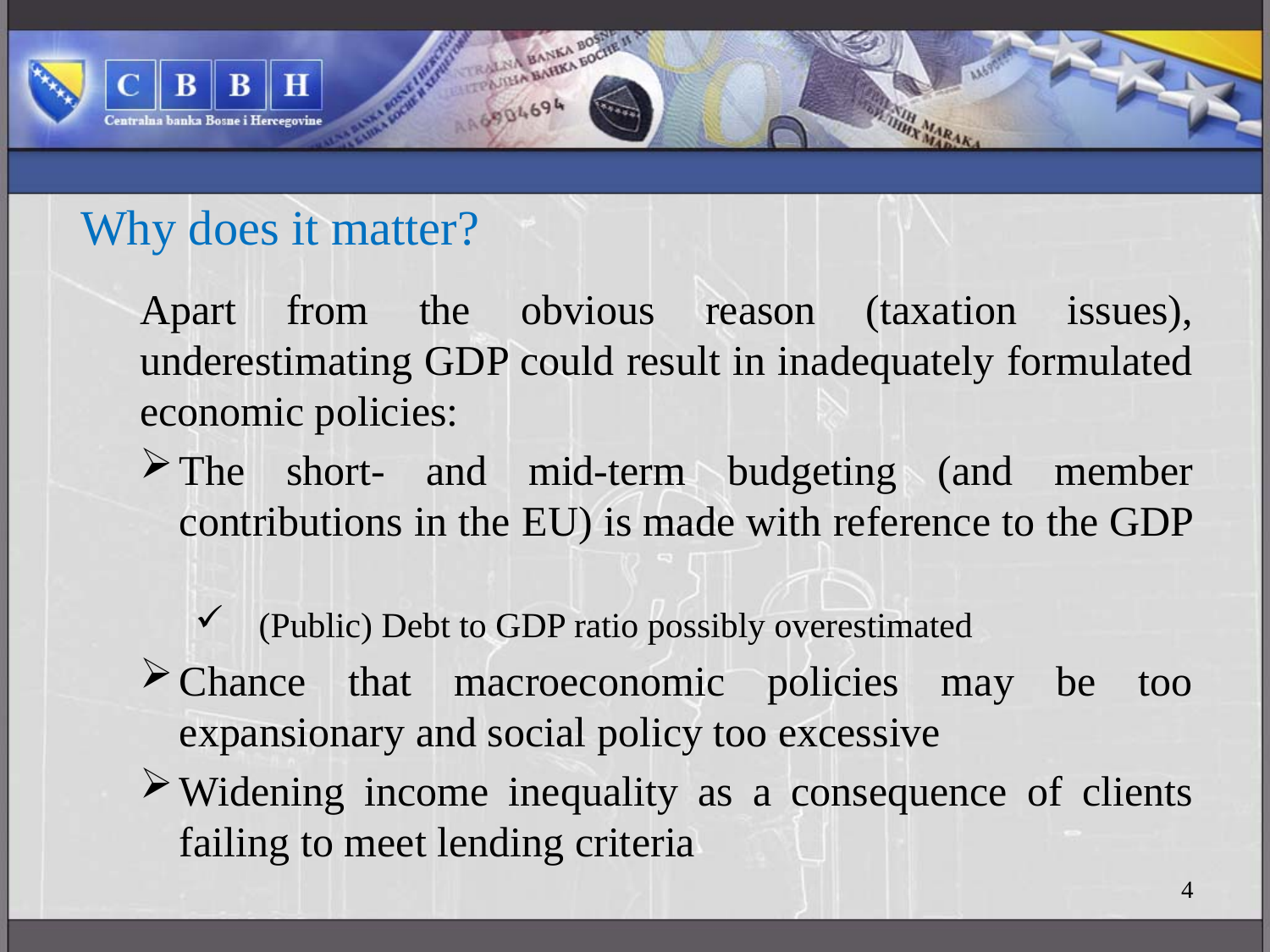

# Why does it matter?
Apart from the obvious reason (taxation issues), underestimating GDP could result in inadequately formulated economic policies:
The short- and mid-term budgeting (and member contributions in the EU) is made with reference to the GDP
(Public) Debt to GDP ratio possibly overestimated
Chance that macroeconomic policies may be too expansionary and social policy too excessive
Widening income inequality as a consequence of clients failing to meet lending criteria

4